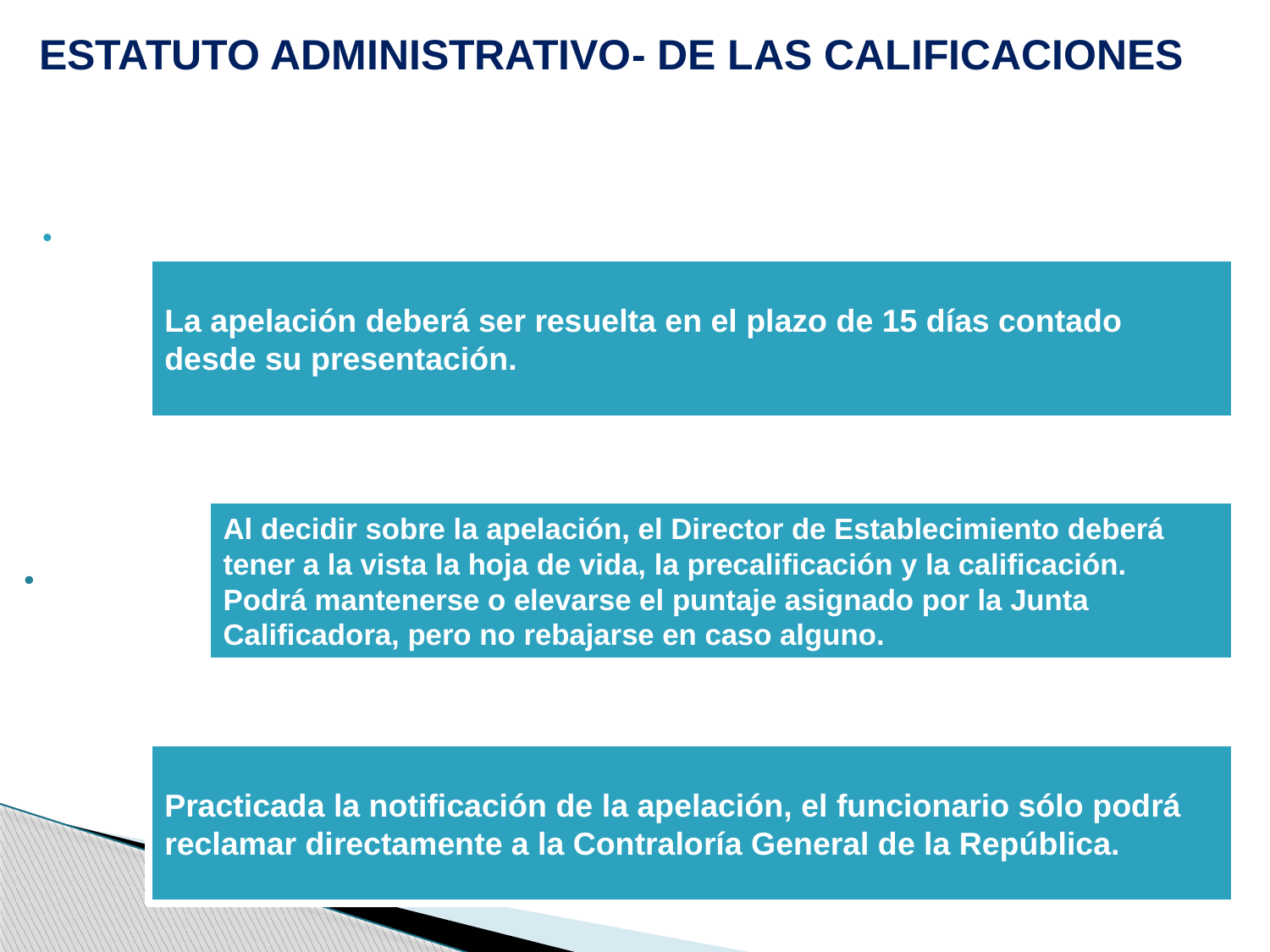

# ESTATUTO ADMINISTRATIVO- DE LAS CALIFICACIONES
La apelación deberá ser resuelta en el plazo de 15 días contado desde su presentación.
Al decidir sobre la apelación, el Director de Establecimiento deberá tener a la vista la hoja de vida, la precalificación y la calificación. Podrá mantenerse o elevarse el puntaje asignado por la Junta Calificadora, pero no rebajarse en caso alguno.
Practicada la notificación de la apelación, el funcionario sólo podrá reclamar directamente a la Contraloría General de la República.